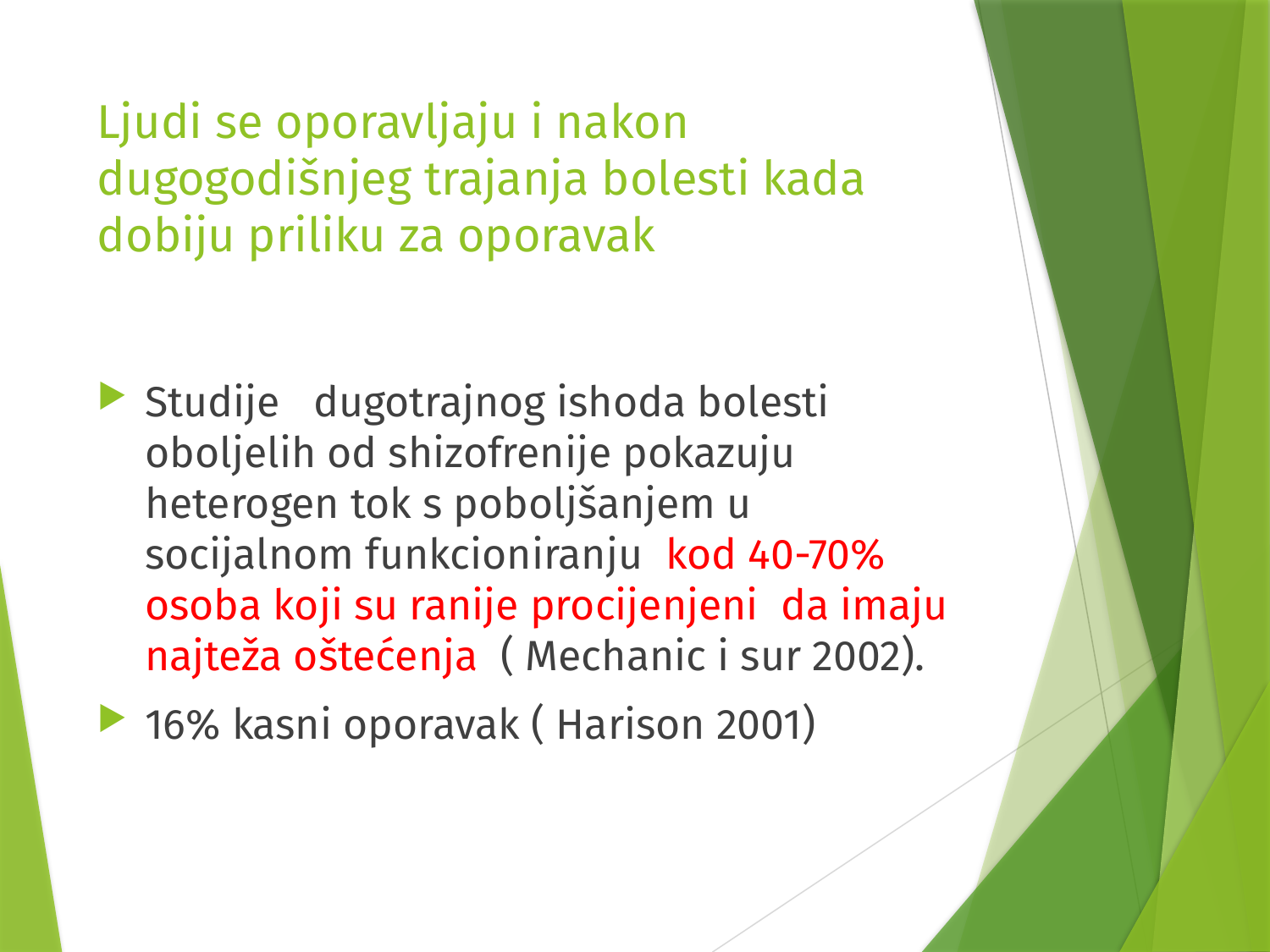

# Ljudi se oporavljaju i nakon dugogodišnjeg trajanja bolesti kada dobiju priliku za oporavak

Studije   dugotrajnog ishoda bolesti oboljelih od shizofrenije pokazuju heterogen tok s poboljšanjem u socijalnom funkcioniranju  kod 40-70% osoba koji su ranije procijenjeni  da imaju najteža oštećenja  ( Mechanic i sur 2002).
16% kasni oporavak ( Harison 2001)